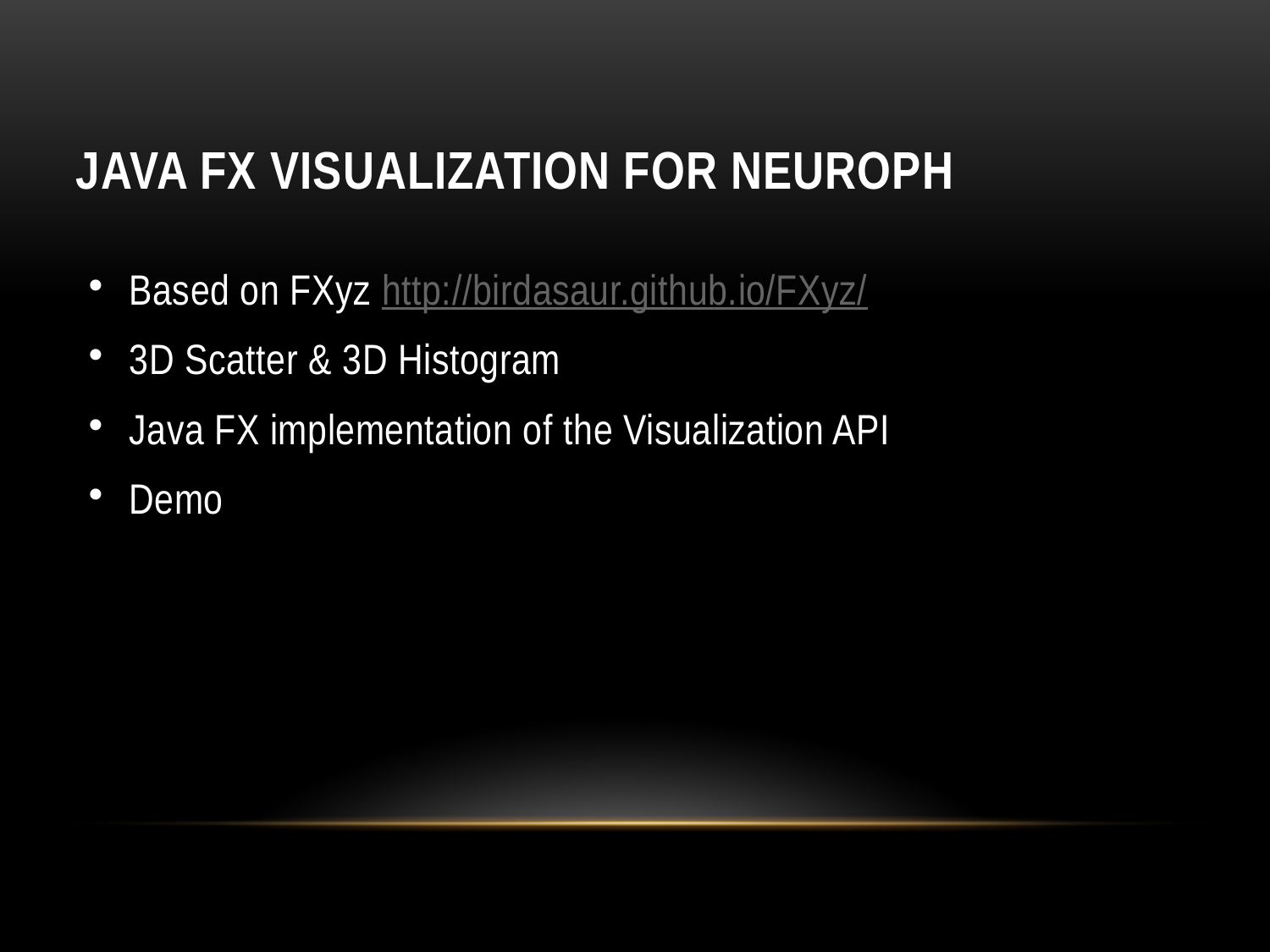

# Java FX Visualization for Neuroph
Based on FXyz http://birdasaur.github.io/FXyz/
3D Scatter & 3D Histogram
Java FX implementation of the Visualization API
Demo